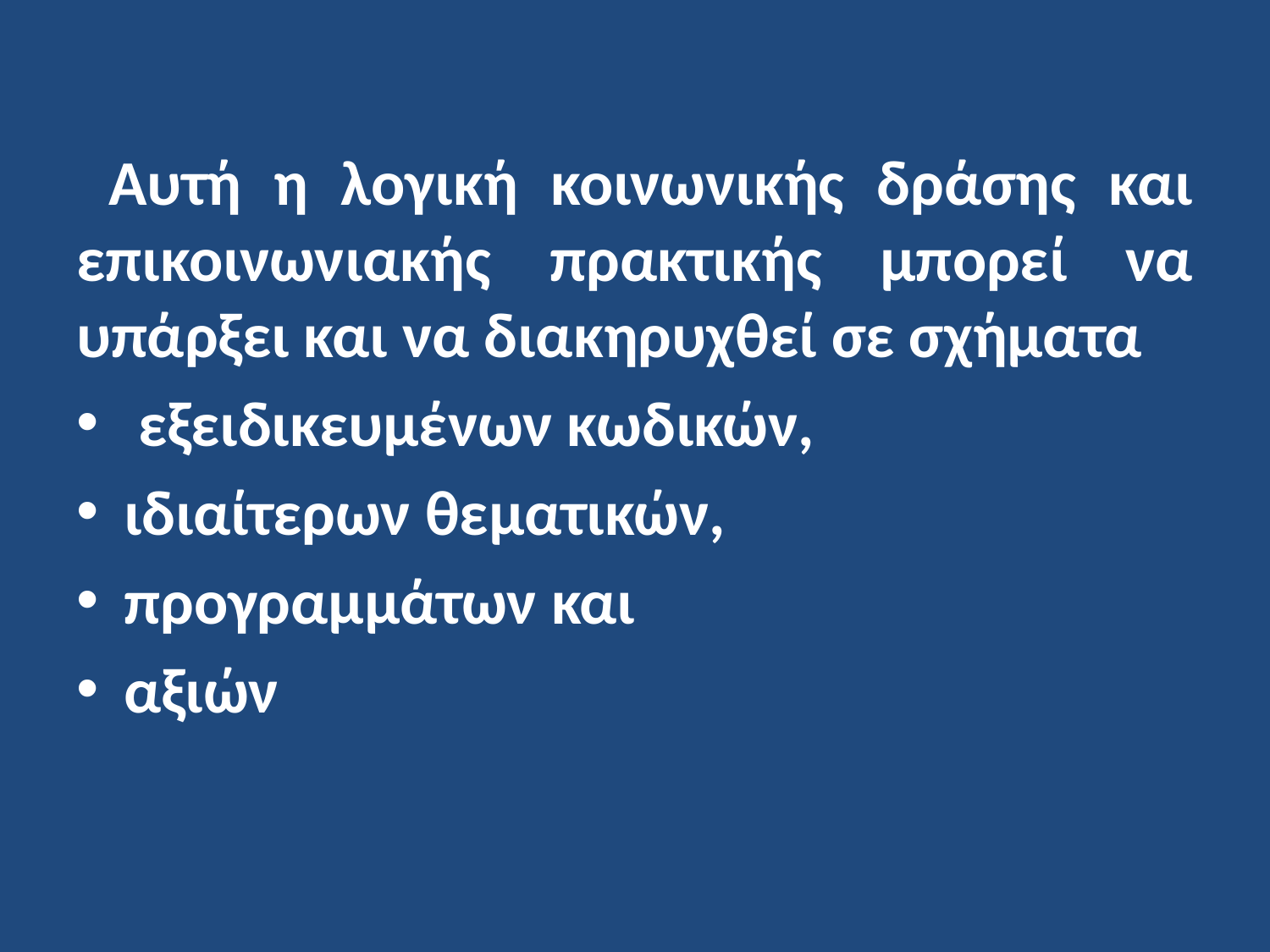

Αυτή η λογική κοινωνικής δράσης και επικοινωνιακής πρακτικής μπορεί να υπάρξει και να διακηρυχθεί σε σχήματα
 εξειδικευμένων κωδικών,
ιδιαίτερων θεματικών,
προγραμμάτων και
αξιών